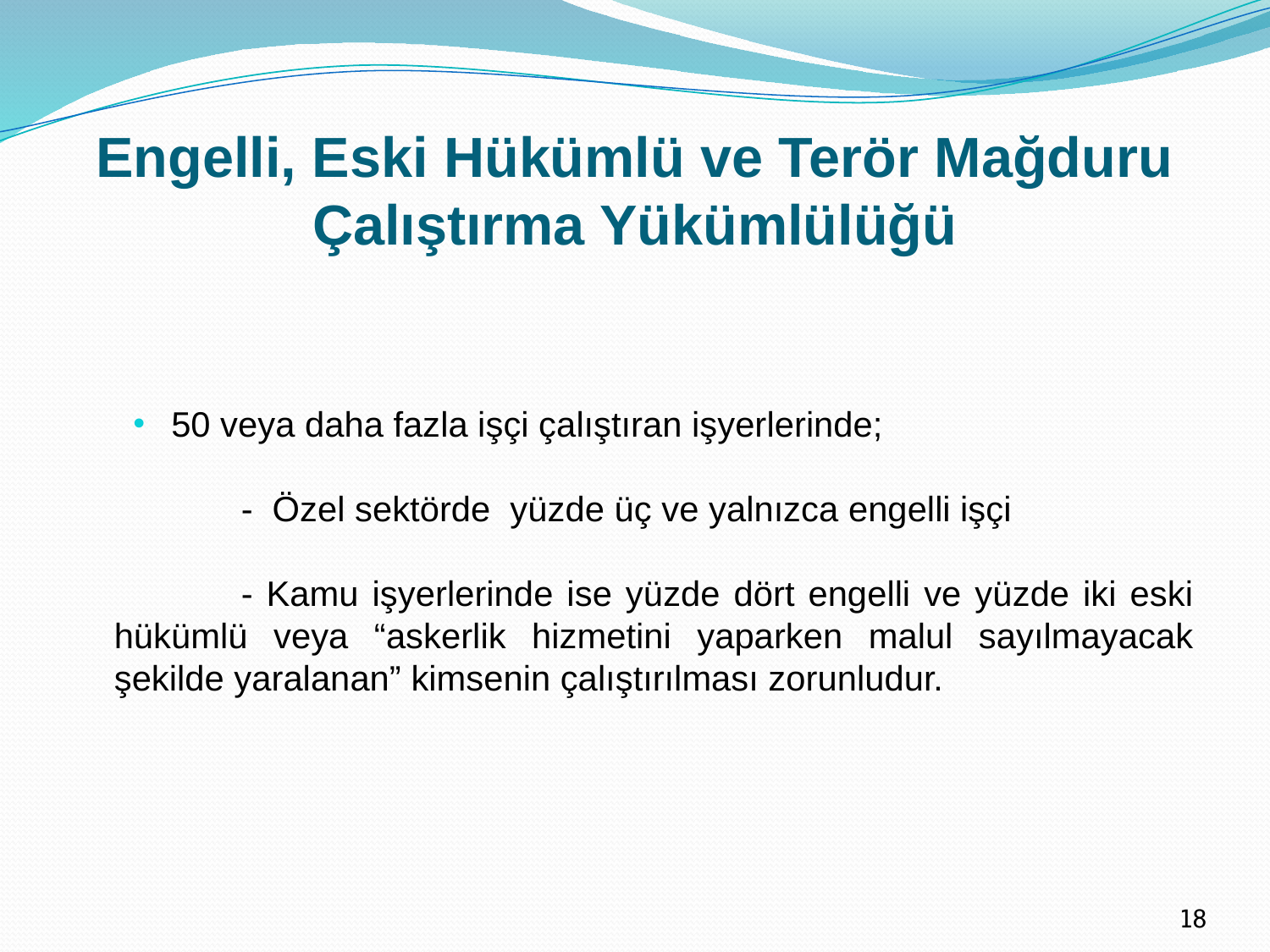

# Engelli, Eski Hükümlü ve Terör Mağduru Çalıştırma Yükümlülüğü

50 veya daha fazla işçi çalıştıran işyerlerinde;

	-  Özel sektörde  yüzde üç ve yalnızca engelli işçi

	- Kamu işyerlerinde ise yüzde dört engelli ve yüzde iki eski hükümlü veya “askerlik hizmetini yaparken malul sayılmayacak şekilde yaralanan” kimsenin çalıştırılması zorunludur.

18